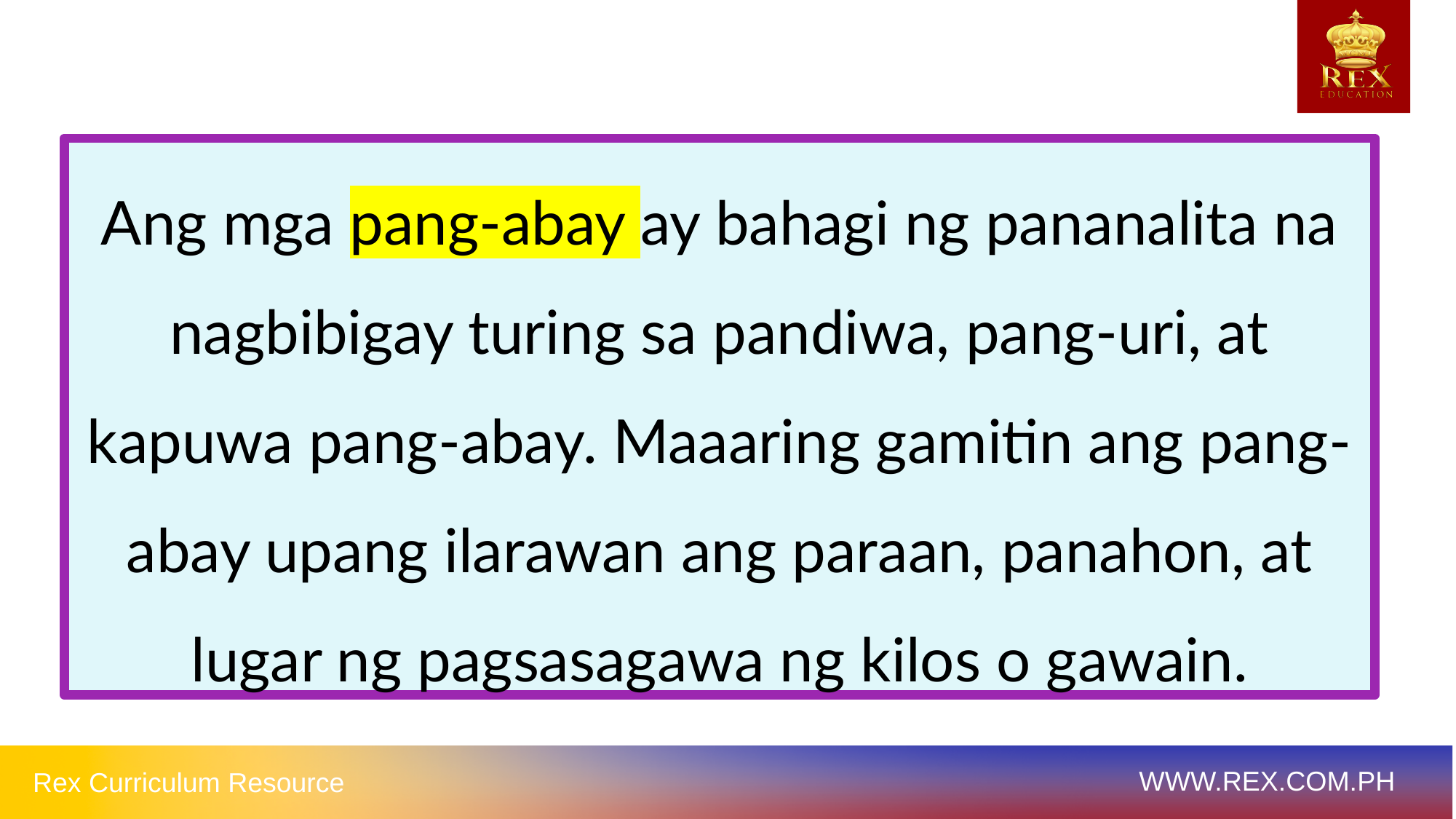

Ang mga pang-abay ay bahagi ng pananalita na nagbibigay turing sa pandiwa, pang-uri, at kapuwa pang-abay. Maaaring gamitin ang pang-abay upang ilarawan ang paraan, panahon, at
lugar ng pagsasagawa ng kilos o gawain.